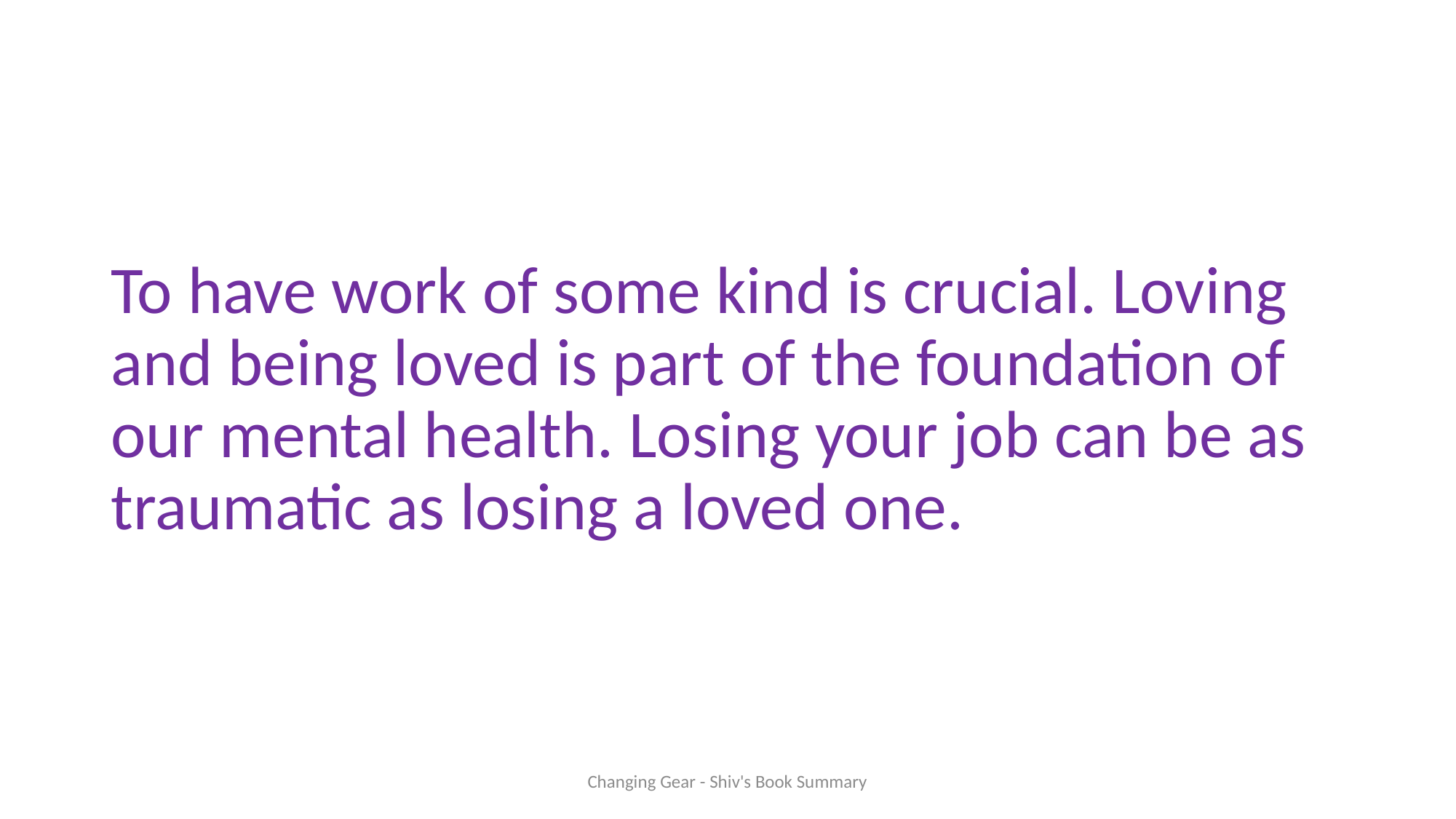

# To have work of some kind is crucial. Loving and being loved is part of the foundation of our mental health. Losing your job can be as traumatic as losing a loved one.
Changing Gear - Shiv's Book Summary